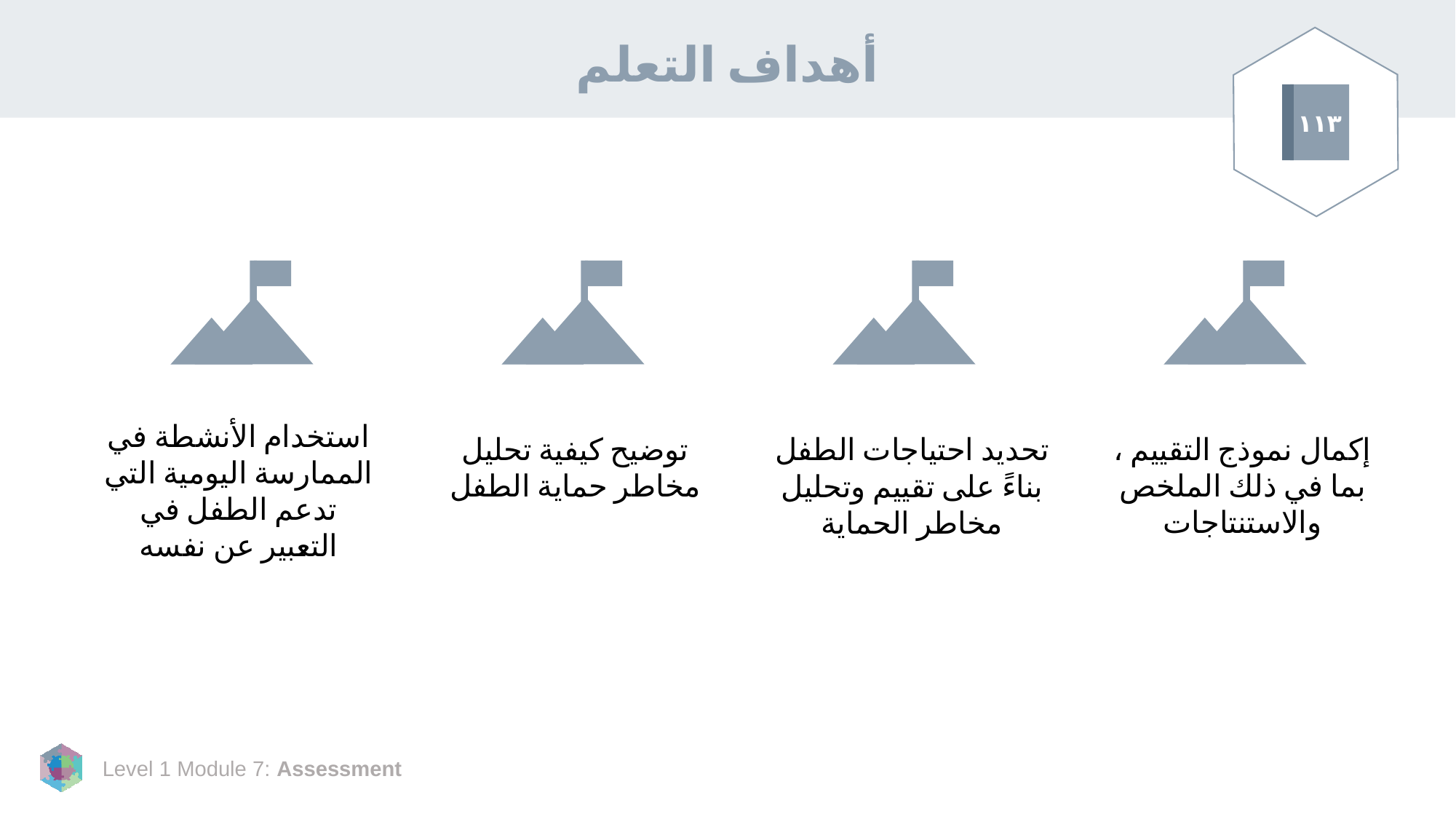

# أهداف التعلم

١١٣

استخدام الأنشطة في الممارسة اليومية التي تدعم الطفل في التعبير عن نفسه
توضيح كيفية تحليل مخاطر حماية الطفل
إكمال نموذج التقييم ، بما في ذلك الملخص والاستنتاجات
تحديد احتياجات الطفل بناءً على تقييم وتحليل مخاطر الحماية